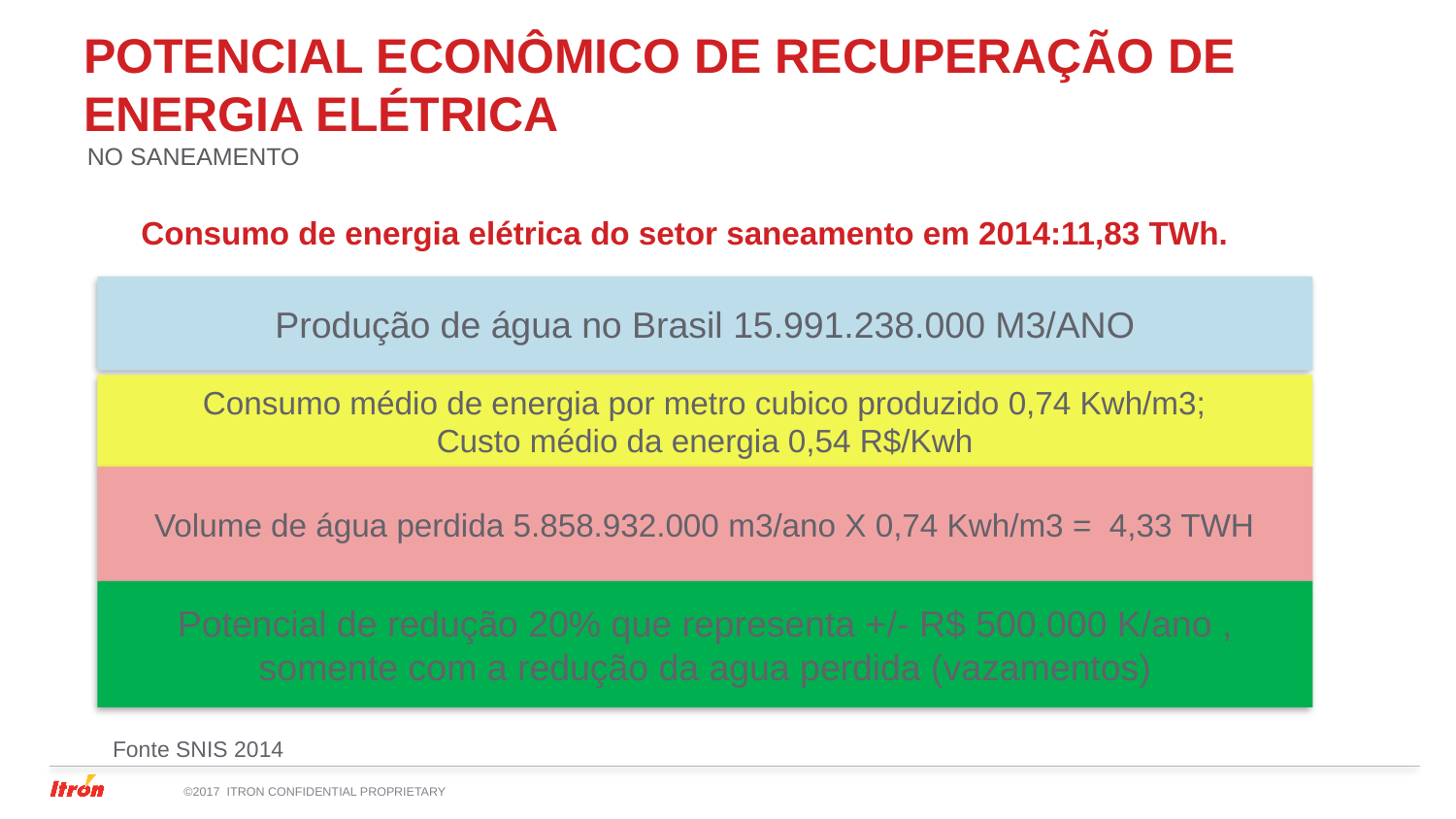

# Potencial econômico de recuperação de energia elétrica
NO SANEAMENTO
Consumo de energia elétrica do setor saneamento em 2014:11,83 TWh.
Produção de água no Brasil 15.991.238.000 M3/ANO
Consumo médio de energia por metro cubico produzido 0,74 Kwh/m3;
Custo médio da energia 0,54 R$/Kwh
Volume de água perdida 5.858.932.000 m3/ano X 0,74 Kwh/m3 =  4,33 TWH
Potencial de redução 20% que representa +/- R$ 500.000 K/ano , somente com a redução da agua perdida (vazamentos)
Fonte SNIS 2014